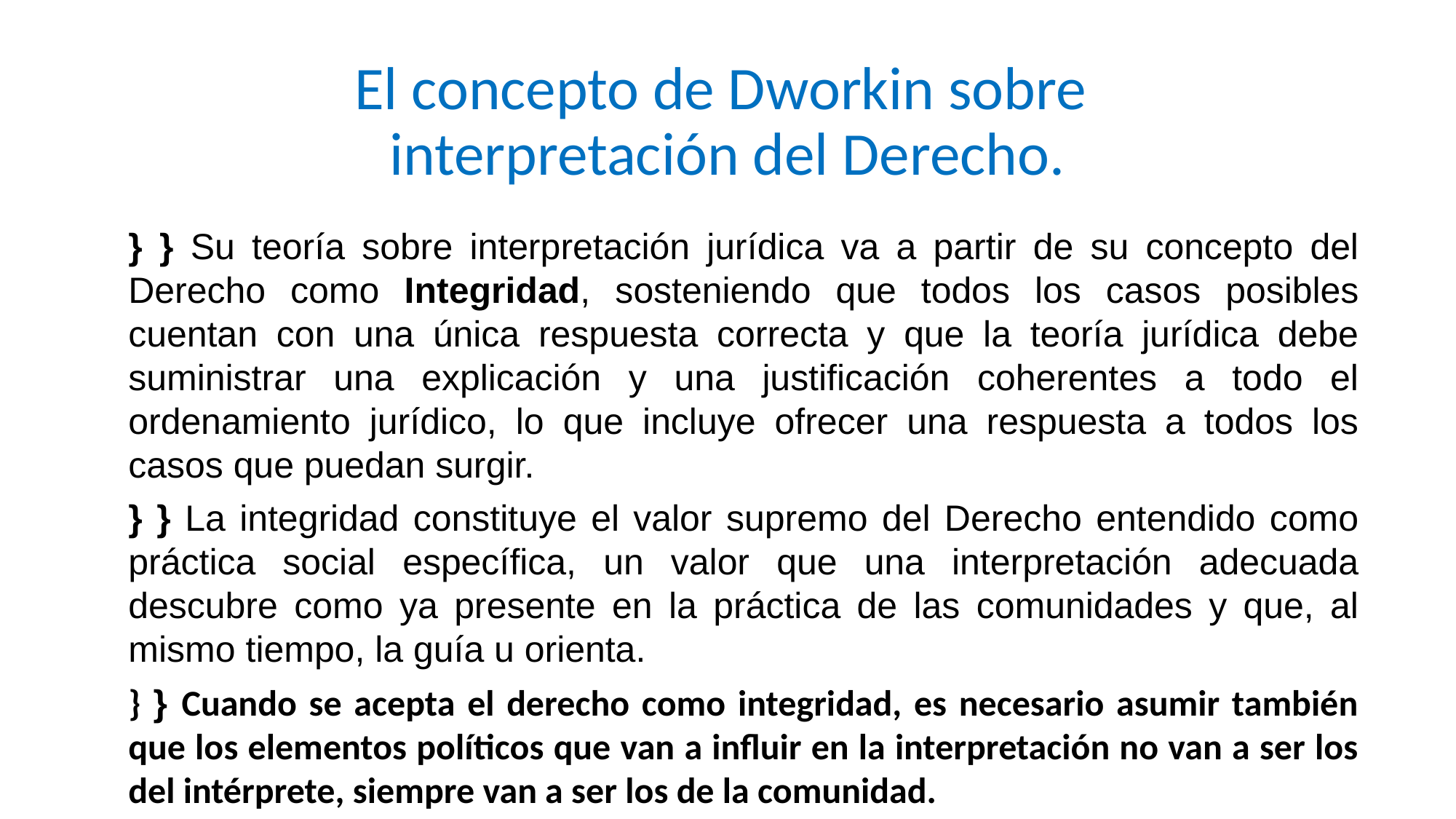

# El concepto de Dworkin sobre interpretación del Derecho.
} } Su teoría sobre interpretación jurídica va a partir de su concepto del Derecho como Integridad, sosteniendo que todos los casos posibles cuentan con una única respuesta correcta y que la teoría jurídica debe suministrar una explicación y una justificación coherentes a todo el ordenamiento jurídico, lo que incluye ofrecer una respuesta a todos los casos que puedan surgir.
} } La integridad constituye el valor supremo del Derecho entendido como práctica social específica, un valor que una interpretación adecuada descubre como ya presente en la práctica de las comunidades y que, al mismo tiempo, la guía u orienta.
} } Cuando se acepta el derecho como integridad, es necesario asumir también que los elementos políticos que van a influir en la interpretación no van a ser los del intérprete, siempre van a ser los de la comunidad.